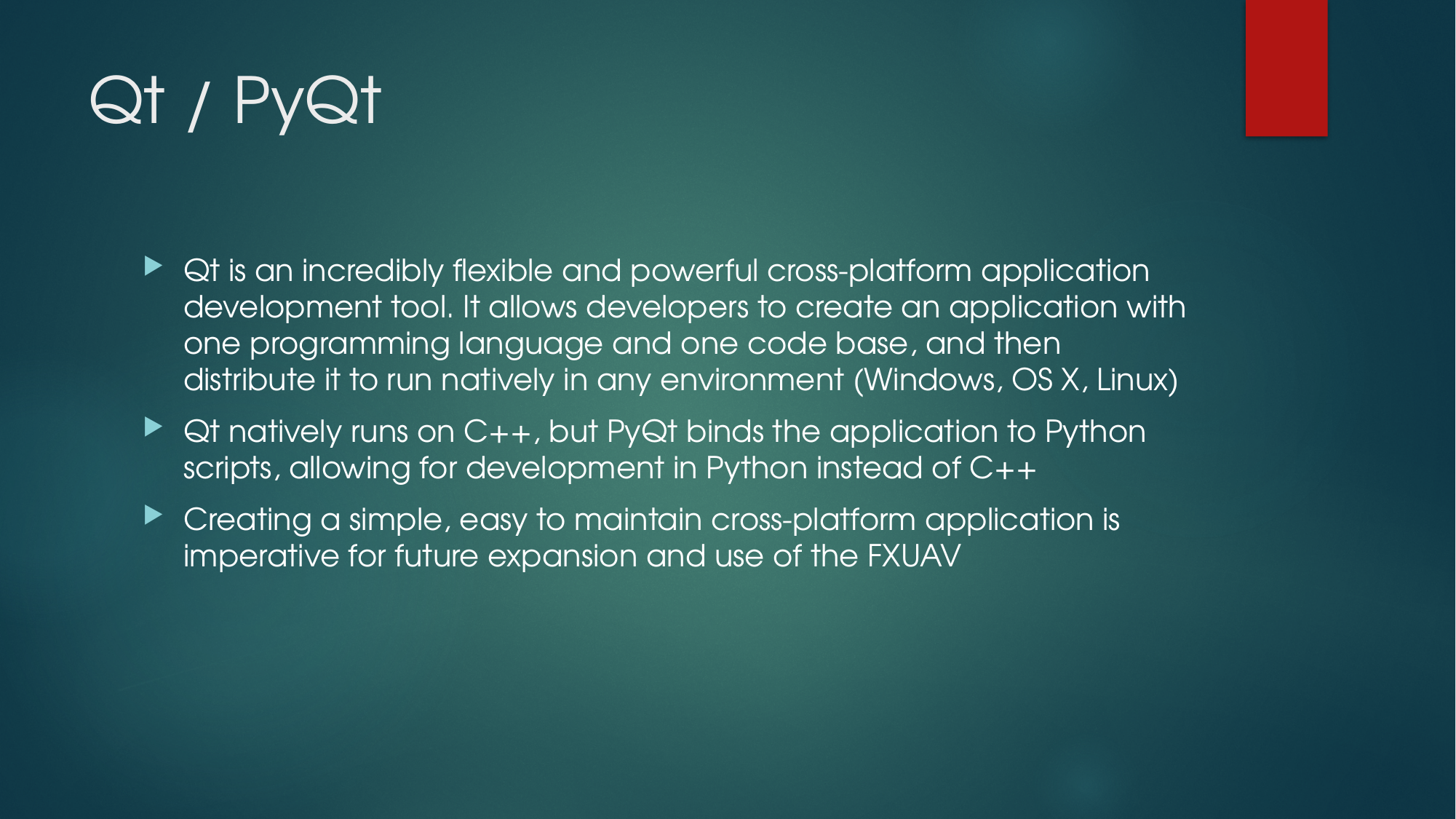

# Qt / PyQt
Qt is an incredibly flexible and powerful cross-platform application development tool. It allows developers to create an application with one programming language and one code base, and then distribute it to run natively in any environment (Windows, OS X, Linux)
Qt natively runs on C++, but PyQt binds the application to Python scripts, allowing for development in Python instead of C++
Creating a simple, easy to maintain cross-platform application is imperative for future expansion and use of the FXUAV